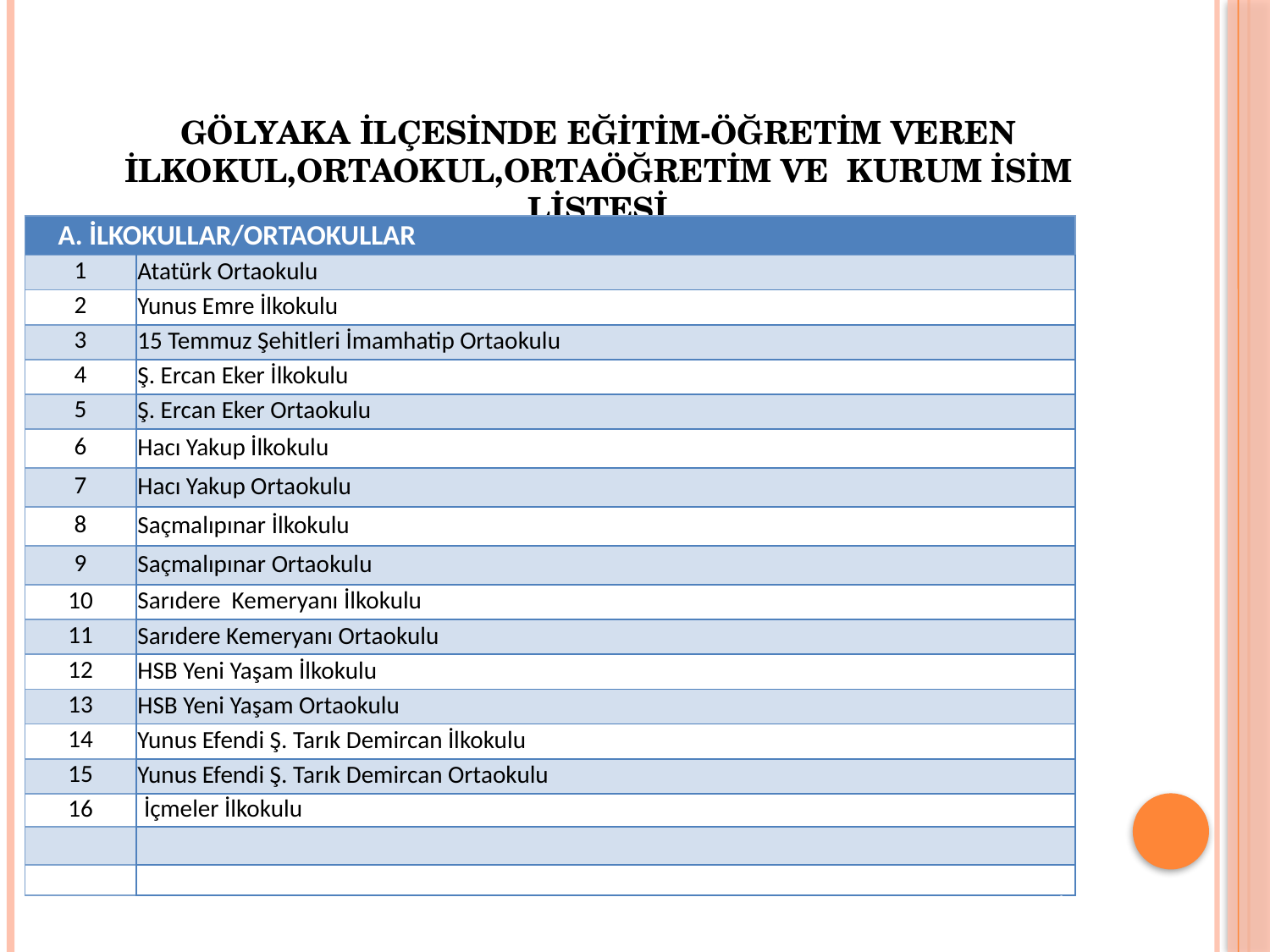

GÖLYAKA İLÇESİNDE EĞİTİM-ÖĞRETİM VEREN İLKOKUL,ORTAOKUL,ORTAÖĞRETİM VE  KURUM İSİM LİSTESİ
| A. İLKOKULLAR/ORTAOKULLAR |  |
| --- | --- |
| 1 | Atatürk Ortaokulu |
| 2 | Yunus Emre İlkokulu |
| 3 | 15 Temmuz Şehitleri İmamhatip Ortaokulu |
| 4 | Ş. Ercan Eker İlkokulu |
| 5 | Ş. Ercan Eker Ortaokulu |
| 6 | Hacı Yakup İlkokulu |
| 7 | Hacı Yakup Ortaokulu |
| 8 | Saçmalıpınar İlkokulu |
| 9 | Saçmalıpınar Ortaokulu |
| 10 | Sarıdere Kemeryanı İlkokulu |
| 11 | Sarıdere Kemeryanı Ortaokulu |
| 12 | HSB Yeni Yaşam İlkokulu |
| 13 | HSB Yeni Yaşam Ortaokulu |
| 14 | Yunus Efendi Ş. Tarık Demircan İlkokulu |
| 15 | Yunus Efendi Ş. Tarık Demircan Ortaokulu |
| 16 | İçmeler İlkokulu |
|  |  |
|  |  |
4